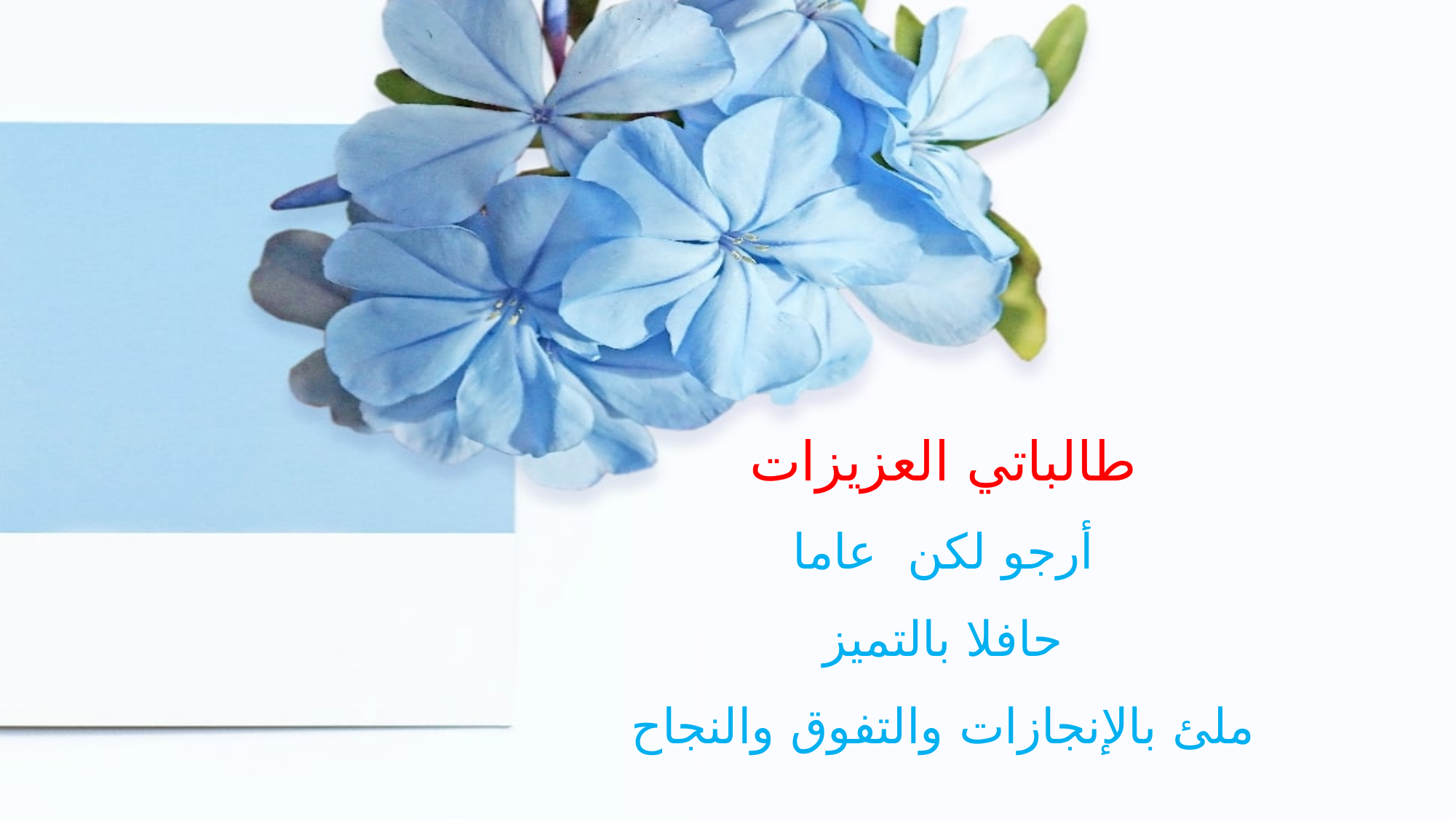

# طالباتي العزيزات أرجو لكن  عاما حافلا بالتميز ملئ بالإنجازات والتفوق والنجاح